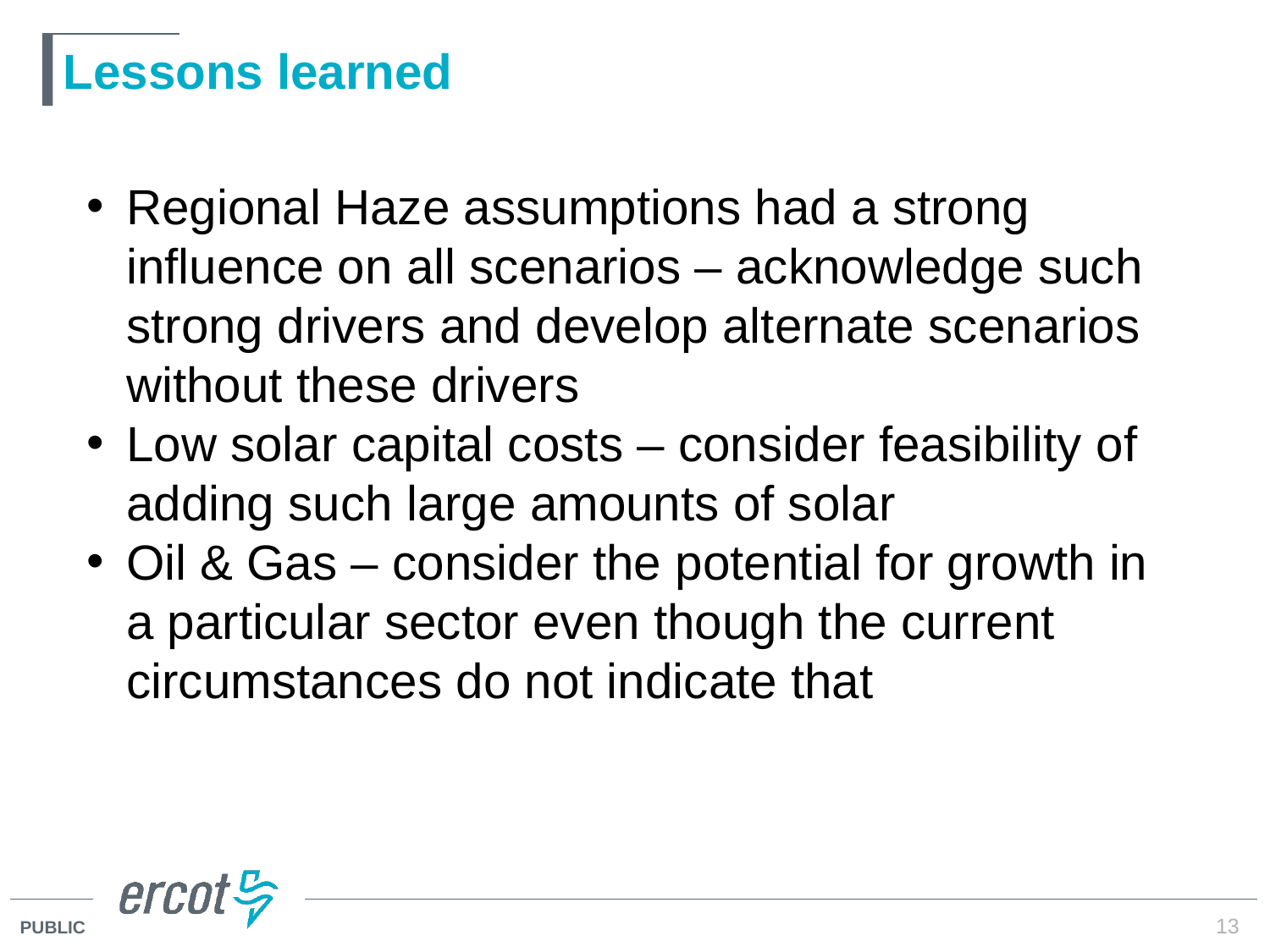

# Lessons learned
Regional Haze assumptions had a strong influence on all scenarios – acknowledge such strong drivers and develop alternate scenarios without these drivers
Low solar capital costs – consider feasibility of adding such large amounts of solar
Oil & Gas – consider the potential for growth in a particular sector even though the current circumstances do not indicate that

13